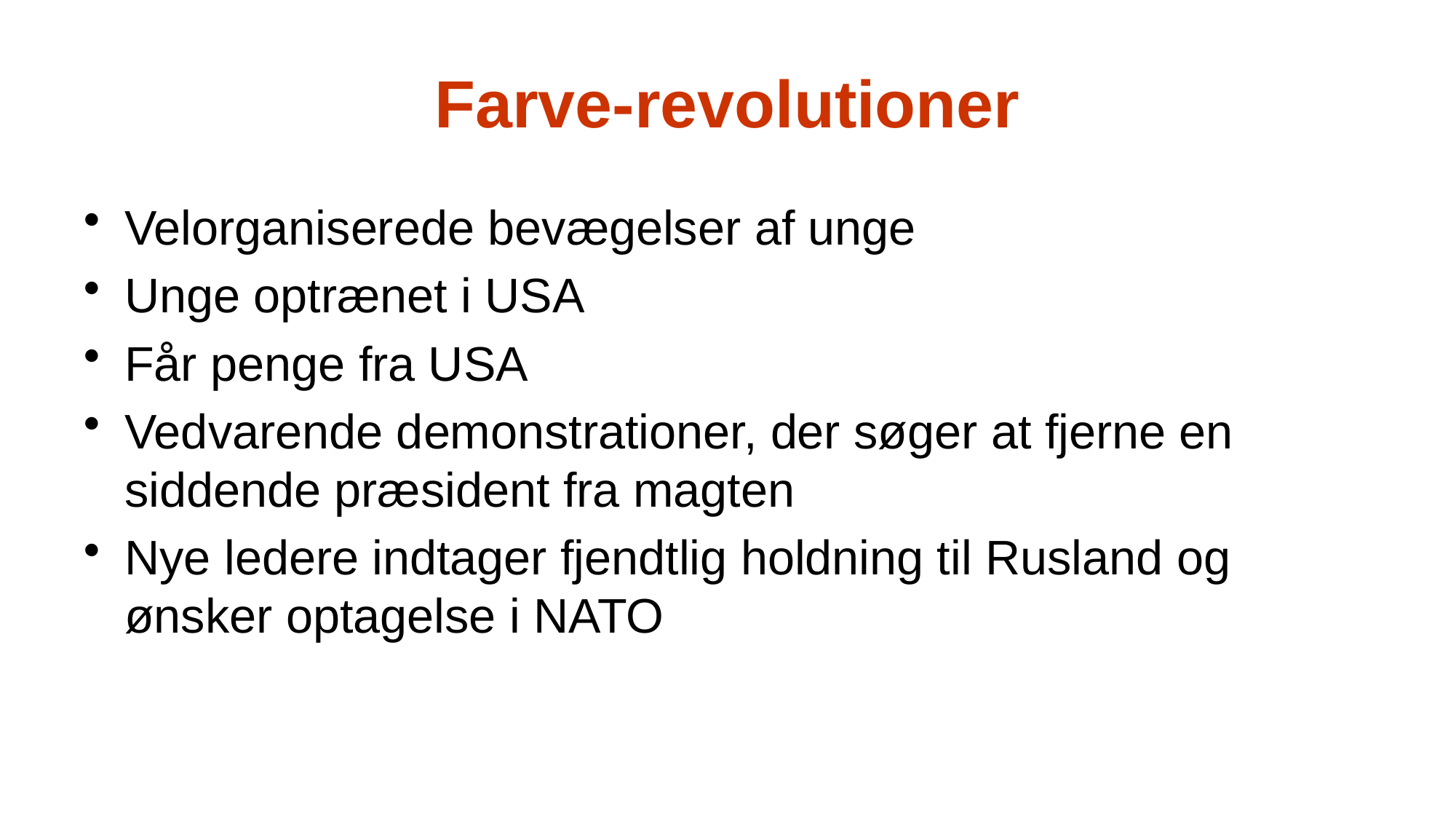

# Farve-revolutioner
Velorganiserede bevægelser af unge
Unge optrænet i USA
Får penge fra USA
Vedvarende demonstrationer, der søger at fjerne en siddende præsident fra magten
Nye ledere indtager fjendtlig holdning til Rusland og ønsker optagelse i NATO